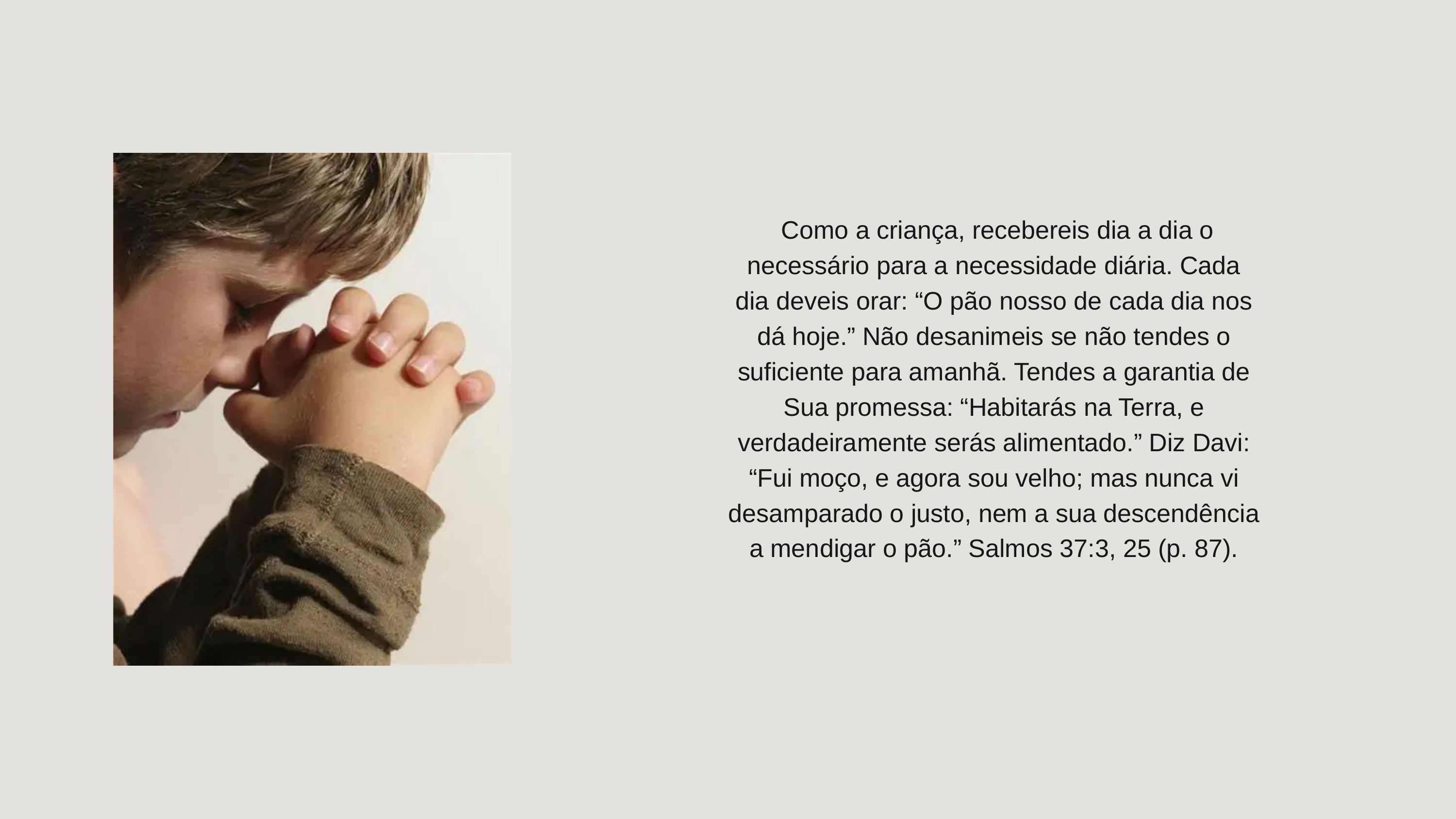

Como a criança, recebereis dia a dia o necessário para a necessidade diária. Cada dia deveis orar: “O pão nosso de cada dia nos dá hoje.” Não desanimeis se não tendes o suficiente para amanhã. Tendes a garantia de Sua promessa: “Habitarás na Terra, e verdadeiramente serás alimentado.” Diz Davi: “Fui moço, e agora sou velho; mas nunca vi desamparado o justo, nem a sua descendência a mendigar o pão.” Salmos 37:3, 25 (p. 87).